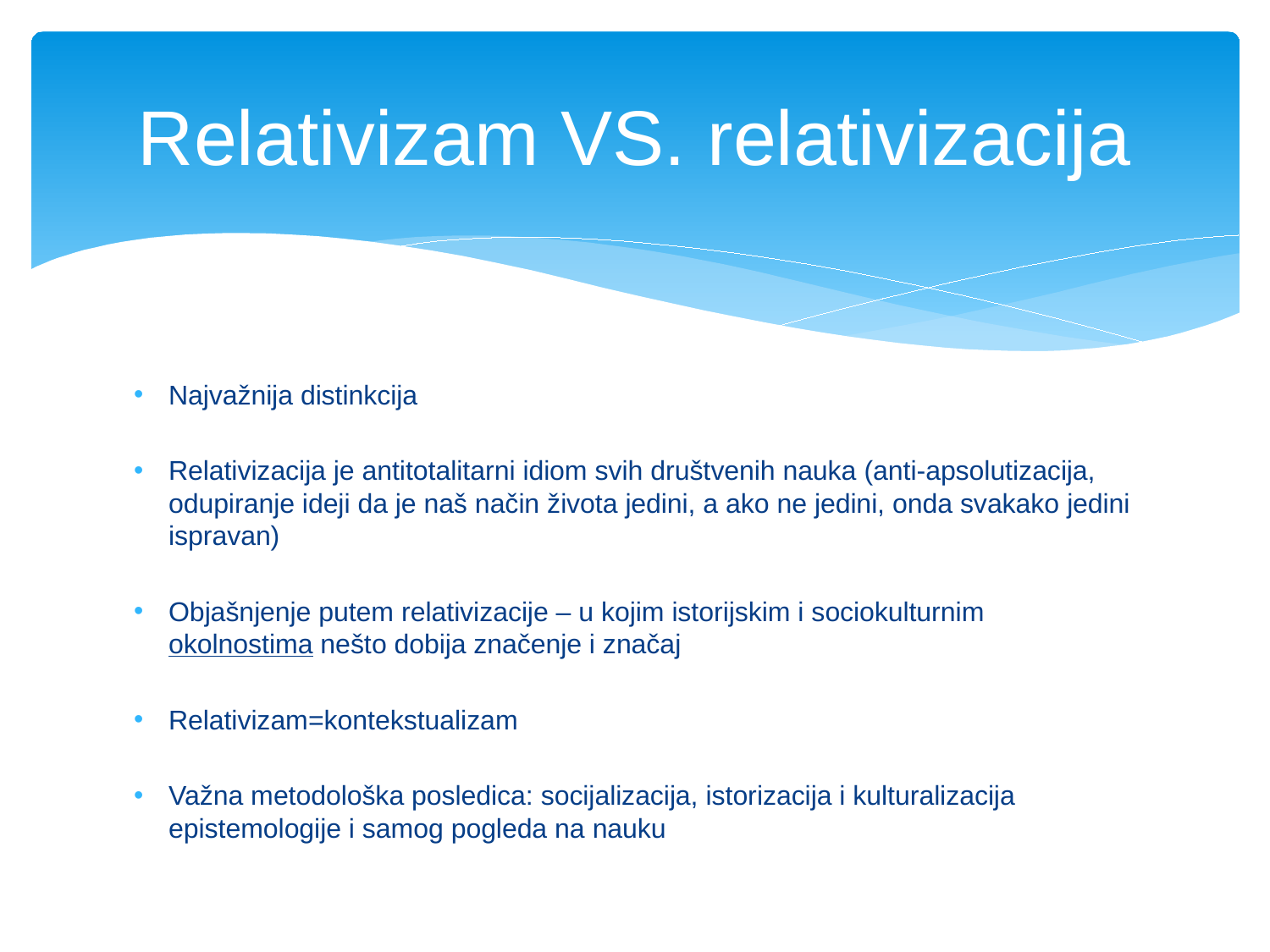

# Relativizam VS. relativizacija
Najvažnija distinkcija

Relativizacija je antitotalitarni idiom svih društvenih nauka (anti-apsolutizacija, odupiranje ideji da je naš način života jedini, a ako ne jedini, onda svakako jedini ispravan)

Objašnjenje putem relativizacije – u kojim istorijskim i sociokulturnim okolnostima nešto dobija značenje i značaj

Relativizam=kontekstualizam

Važna metodološka posledica: socijalizacija, istorizacija i kulturalizacija epistemologije i samog pogleda na nauku